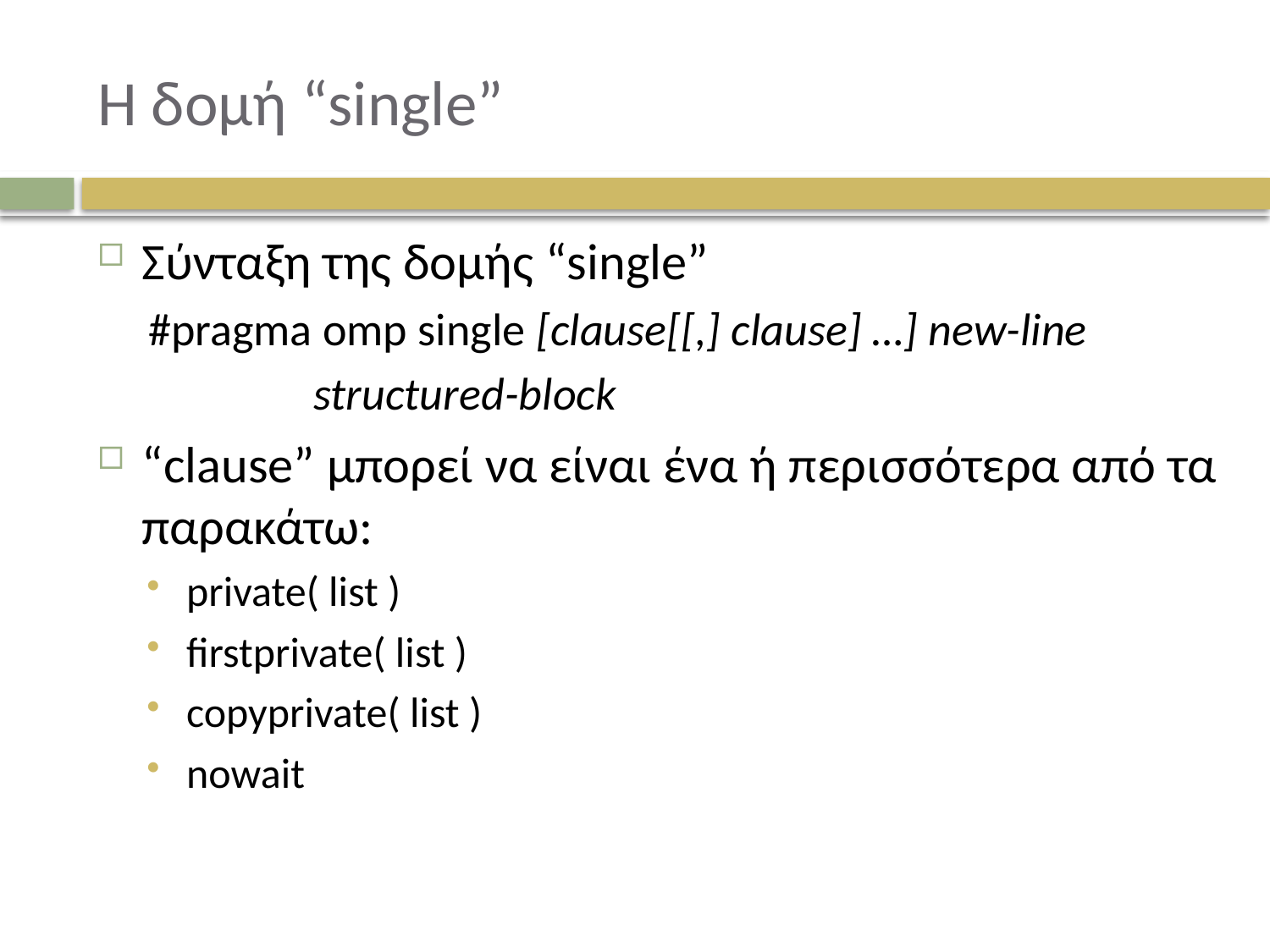

# Η δομή “single”
Σύνταξη της δομής “single”
#pragma omp single [clause[[,] clause] …] new-line
		structured-block
“clause” μπορεί να είναι ένα ή περισσότερα από τα παρακάτω:
private( list )
firstprivate( list )
copyprivate( list )
nowait